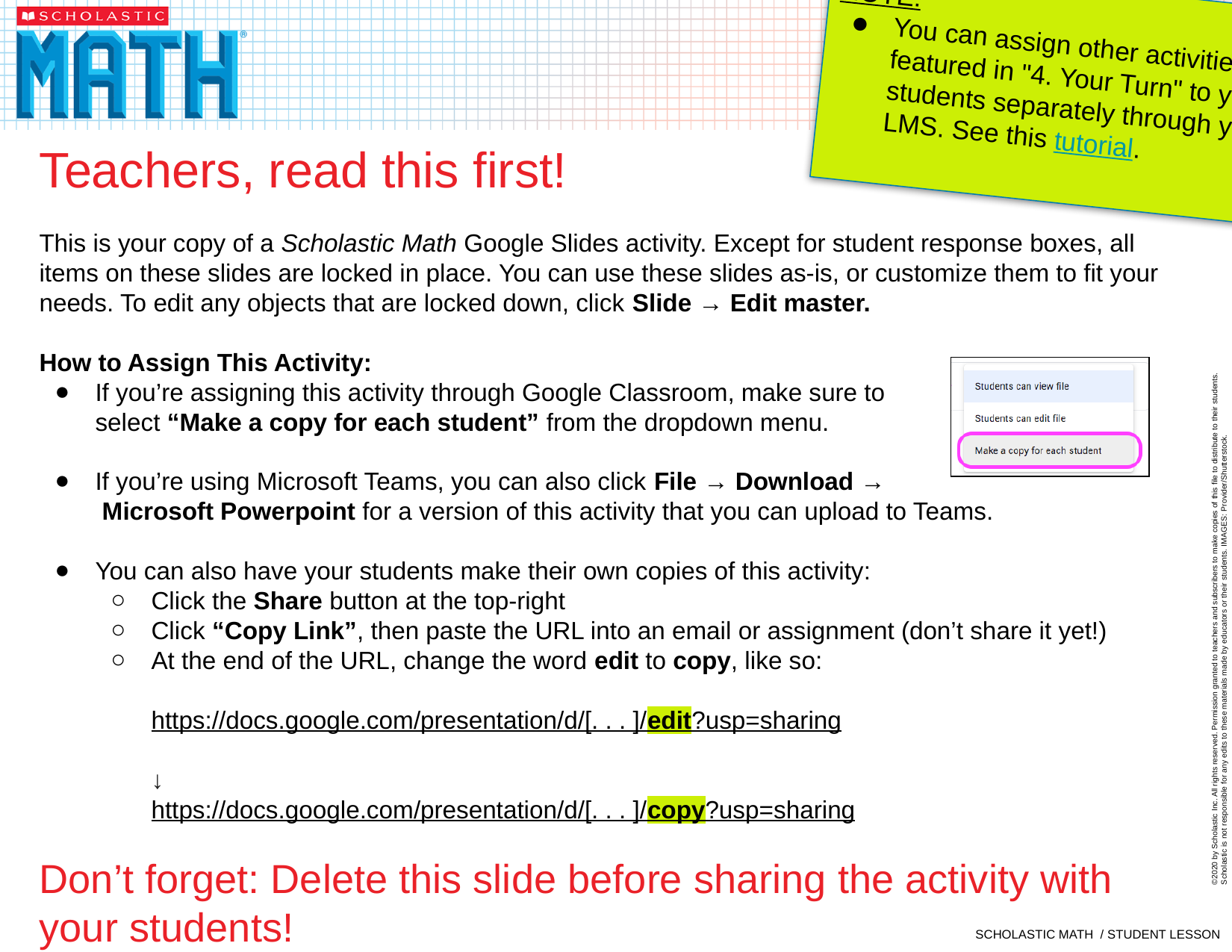

NOTE:
You can assign other activities featured in "4. Your Turn" to your students separately through your LMS. See this tutorial.